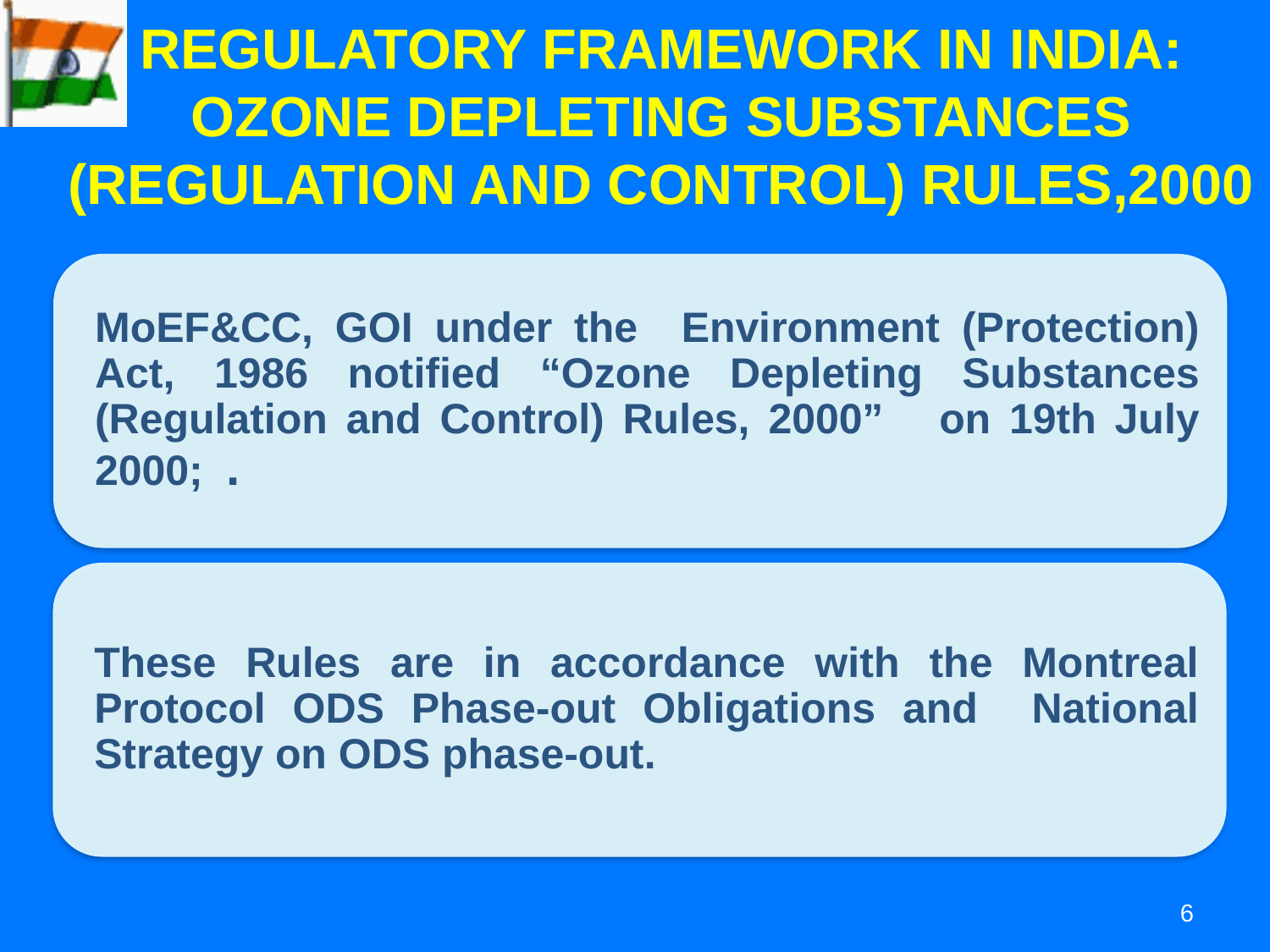

REGULATORY FRAMEWORK IN INDIA: OZONE DEPLETING SUBSTANCES (REGULATION AND CONTROL) RULES,2000
MoEF&CC, GOI under the  Environment (Protection) Act, 1986 notified “Ozone Depleting Substances (Regulation and Control) Rules, 2000”   on 19th July 2000;  .
These Rules are in accordance with the Montreal Protocol ODS Phase-out Obligations and  National Strategy on ODS phase-out.

6